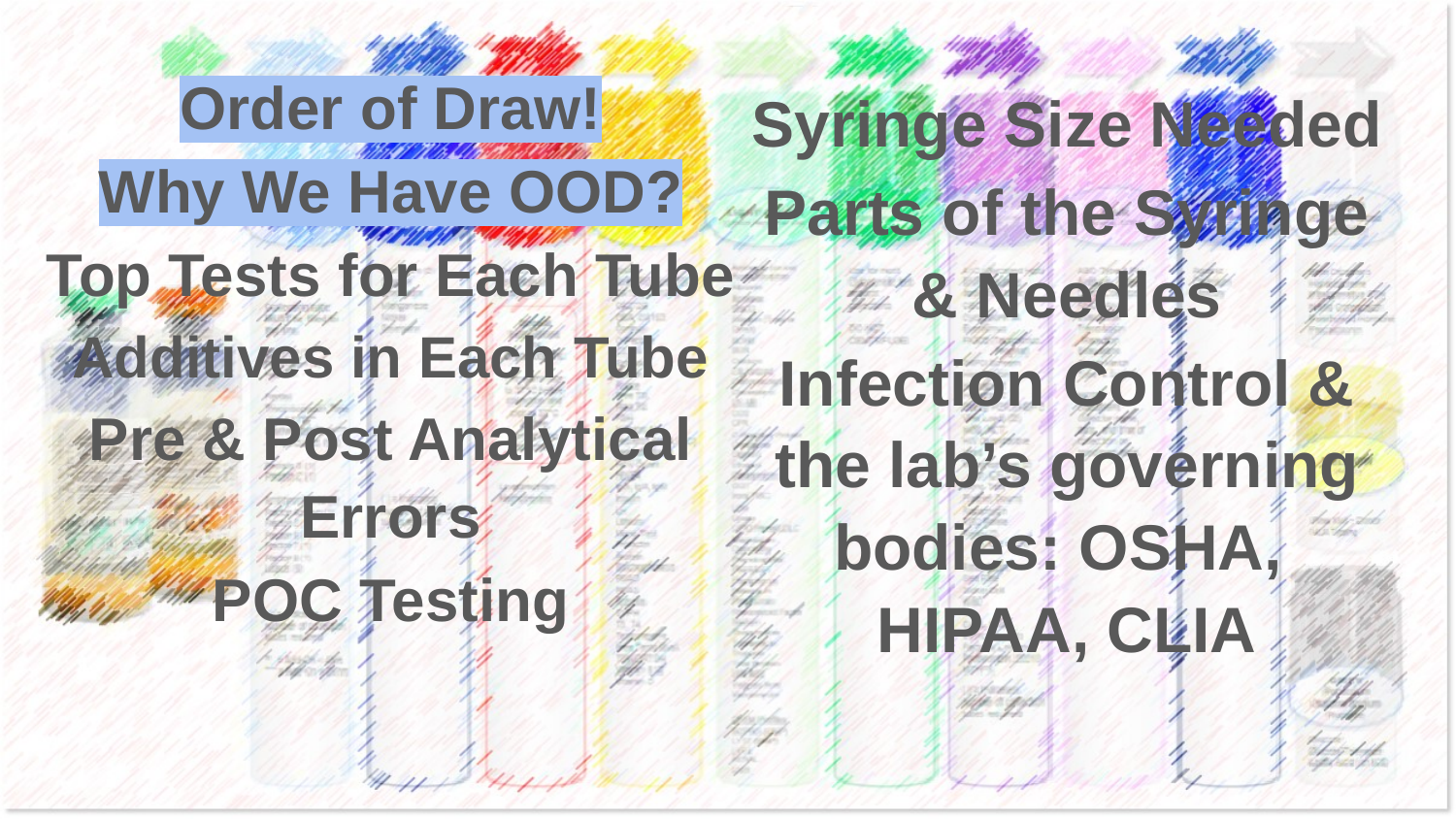

Order of Draw!
Why We Have OOD?
Top Tests for Each Tube
Additives in Each Tube
Pre & Post Analytical Errors
POC Testing

Syringe Size Needed
Parts of the Syringe & Needles
Infection Control & the lab’s governing bodies: OSHA,  HIPAA, CLIA